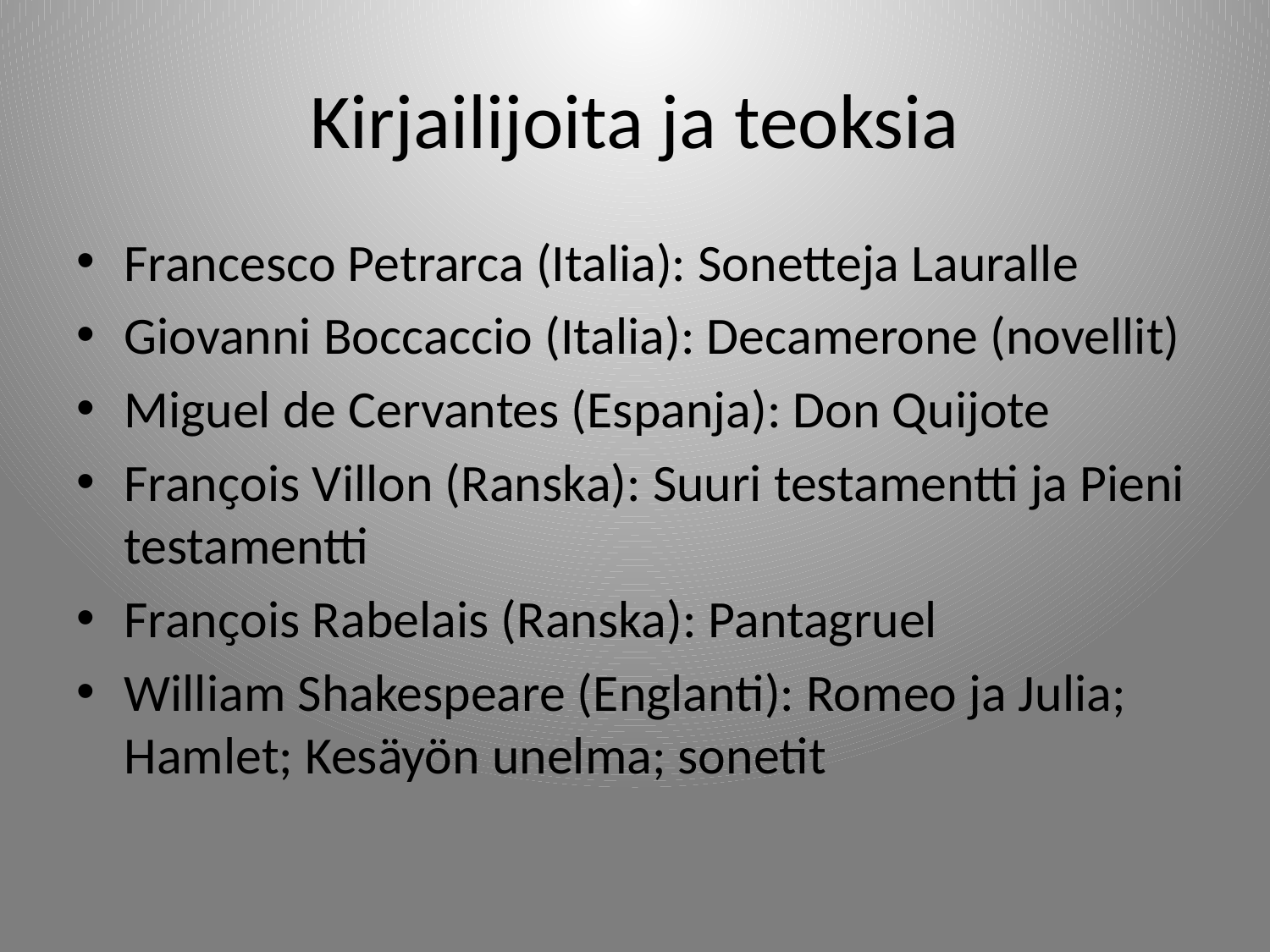

# Kirjailijoita ja teoksia
Francesco Petrarca (Italia): Sonetteja Lauralle
Giovanni Boccaccio (Italia): Decamerone (novellit)
Miguel de Cervantes (Espanja): Don Quijote
Franҫois Villon (Ranska): Suuri testamentti ja Pieni testamentti
Franҫois Rabelais (Ranska): Pantagruel
William Shakespeare (Englanti): Romeo ja Julia; Hamlet; Kesäyön unelma; sonetit